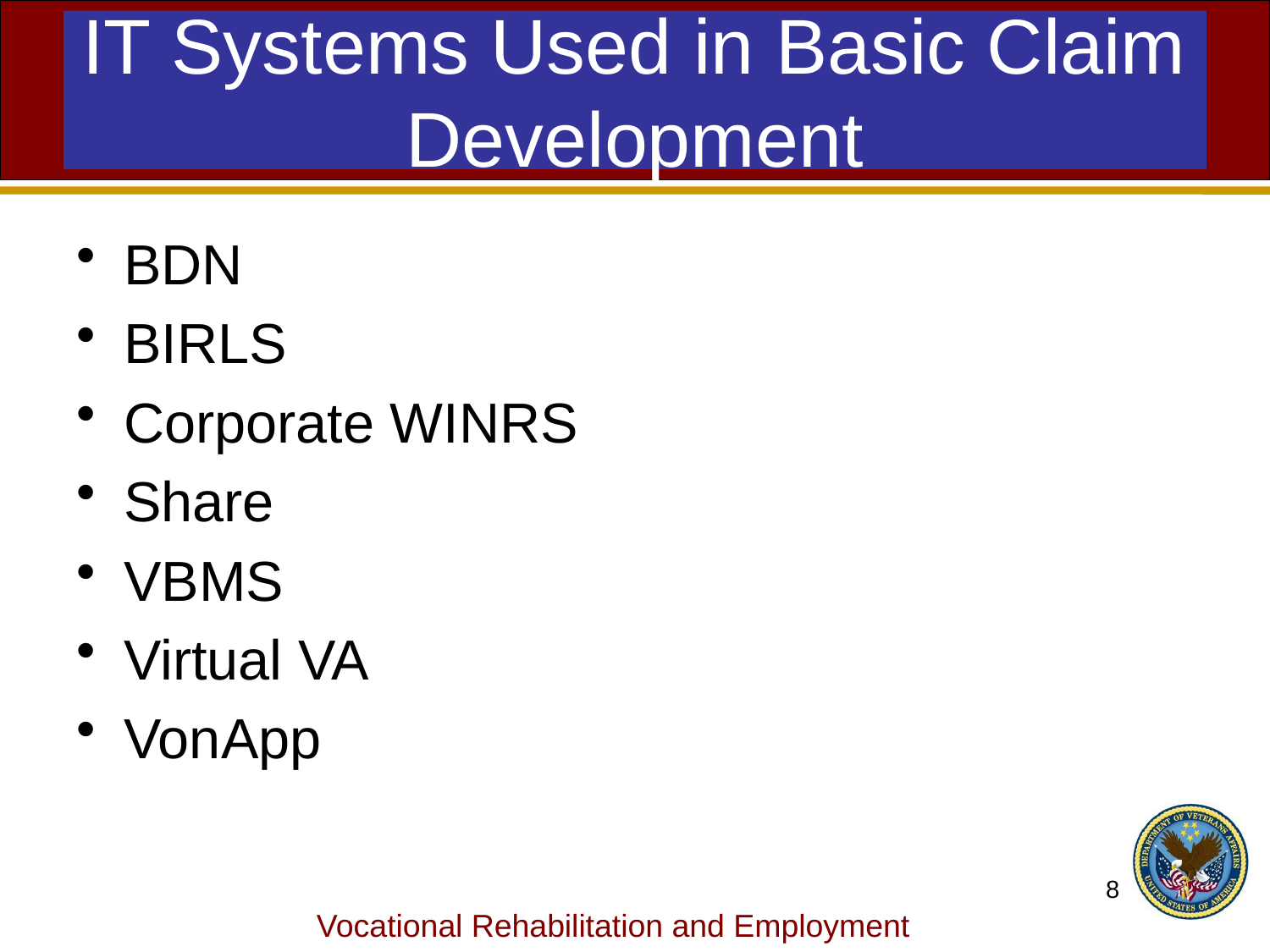

# IT Systems Used in Basic Claim Development
BDN
BIRLS
Corporate WINRS
Share
VBMS
Virtual VA
VonApp
8